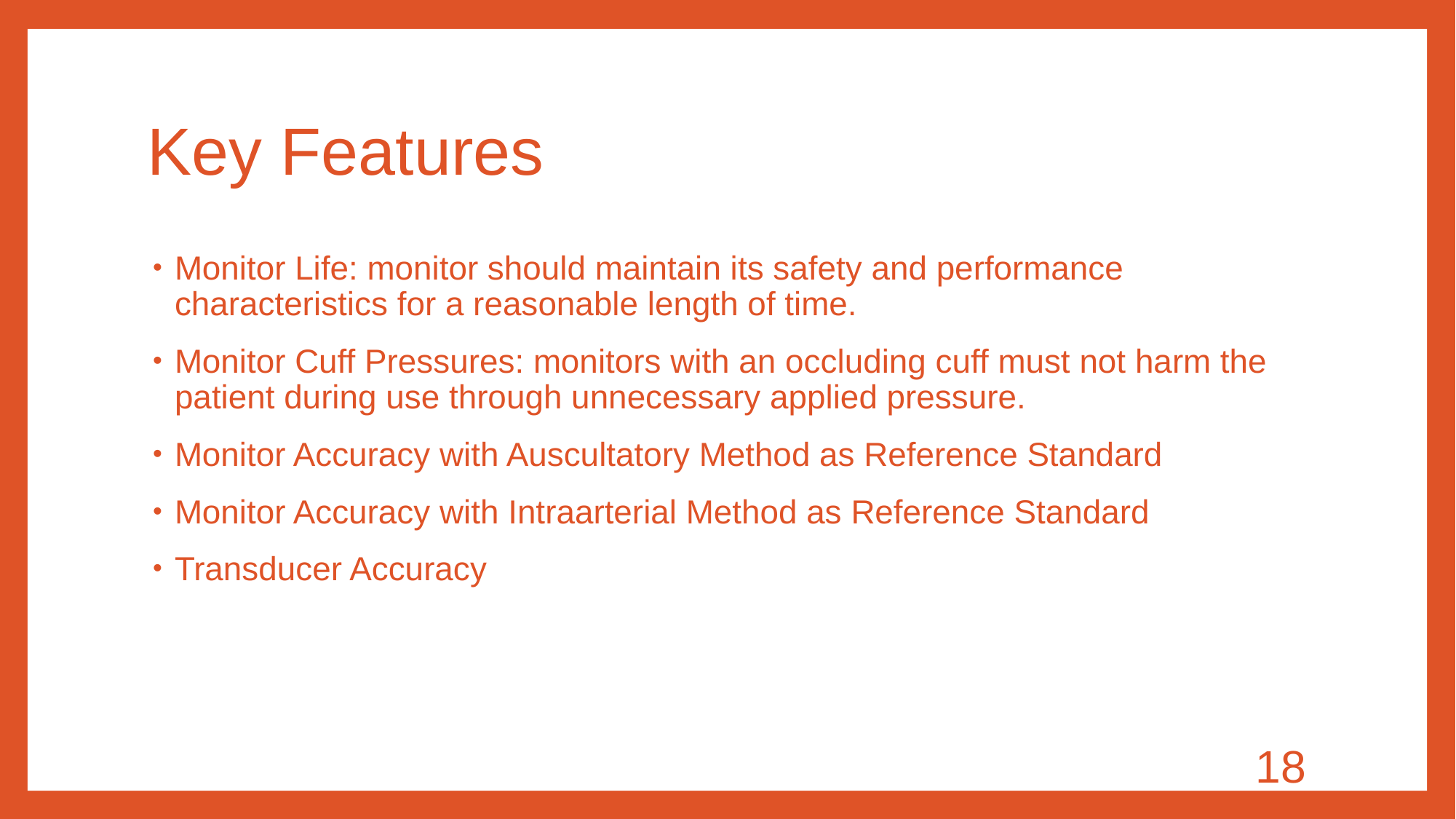

# Key Features
Monitor Life: monitor should maintain its safety and performance characteristics for a reasonable length of time.
Monitor Cuff Pressures: monitors with an occluding cuff must not harm the patient during use through unnecessary applied pressure.
Monitor Accuracy with Auscultatory Method as Reference Standard
Monitor Accuracy with Intraarterial Method as Reference Standard
Transducer Accuracy
18